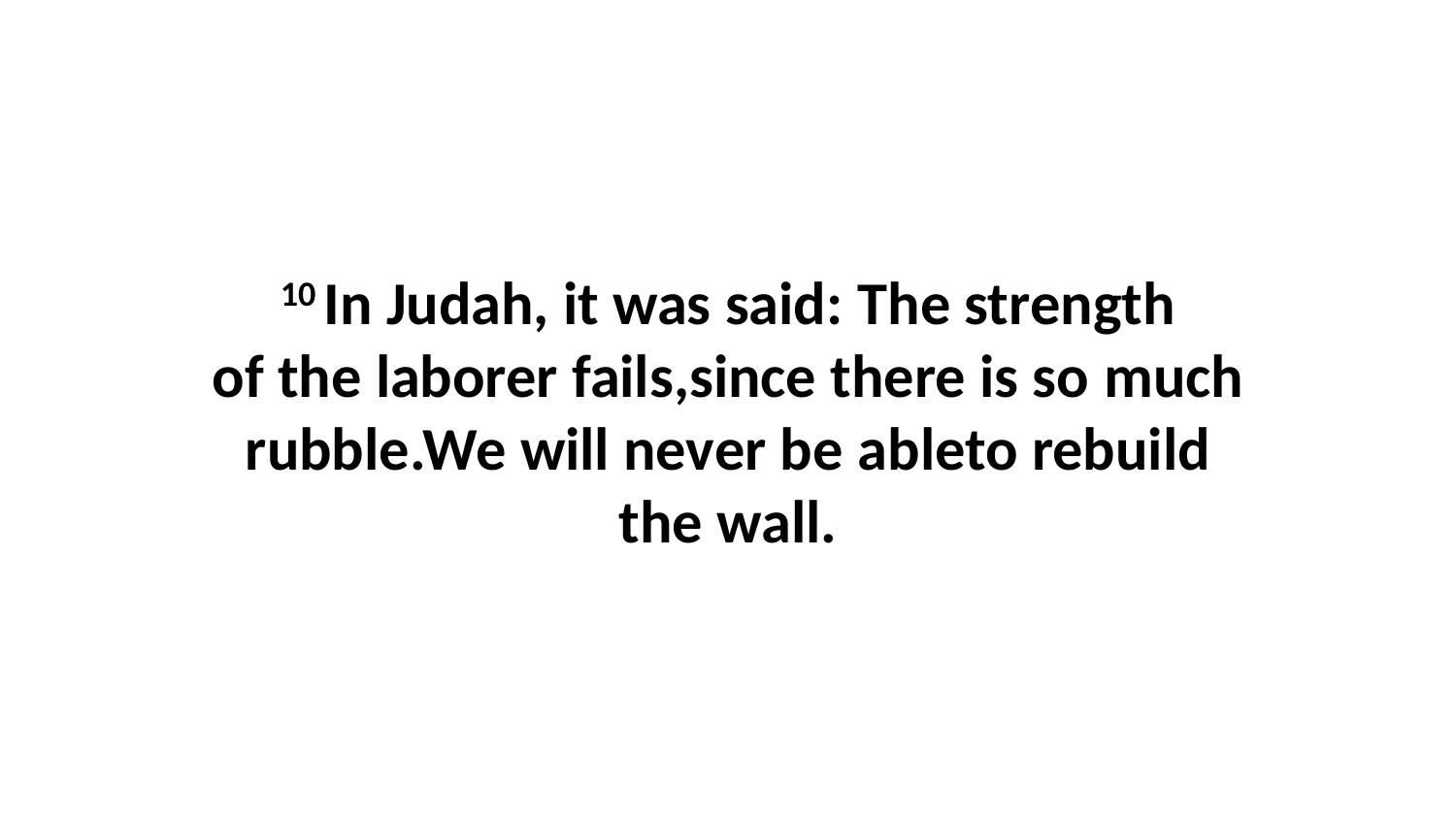

10 In Judah, it was said: The strength of the laborer fails,since there is so much rubble.We will never be ableto rebuild the wall.